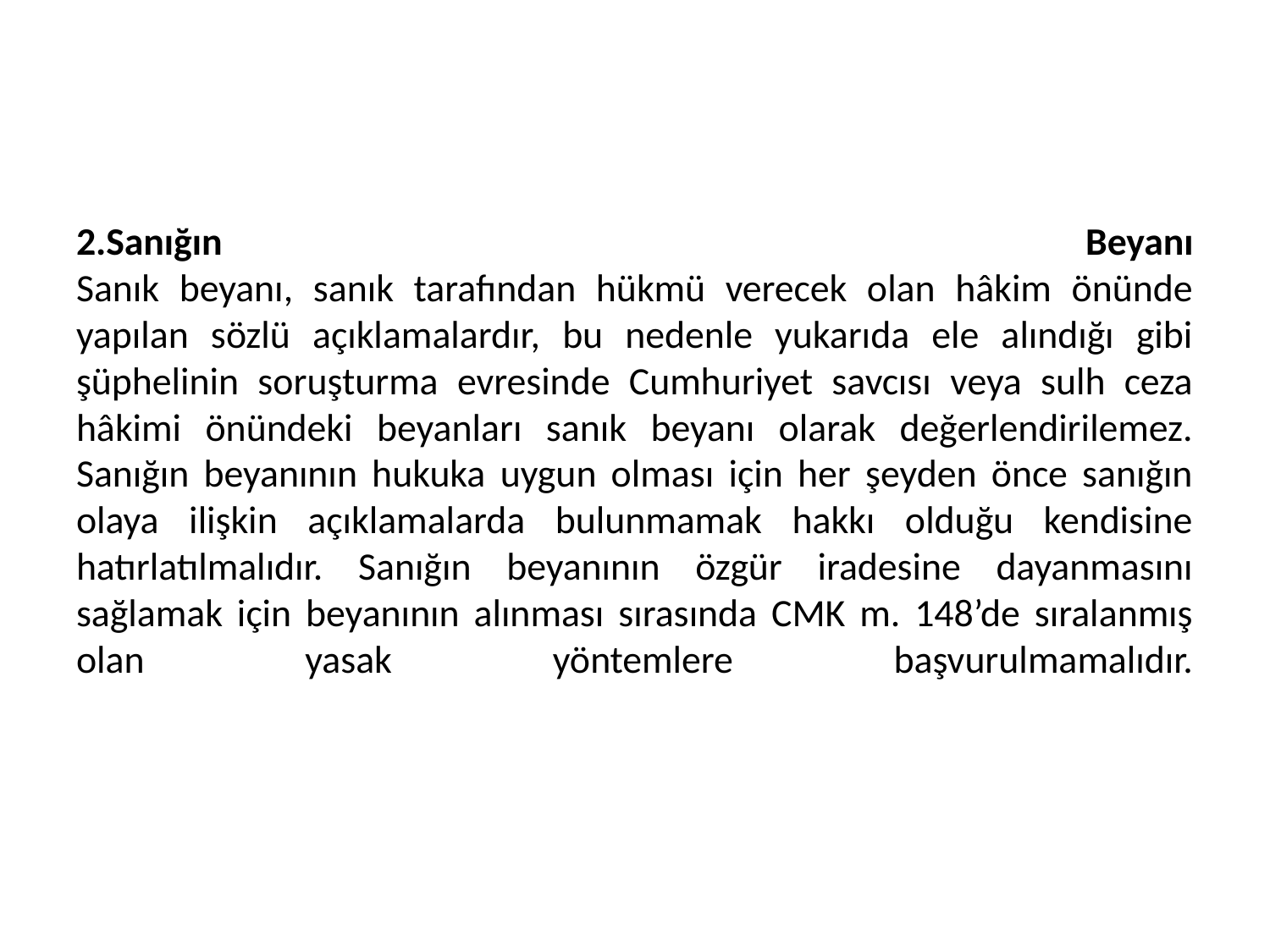

# 2.Sanığın Beyanı Sanık beyanı, sanık tarafından hükmü verecek olan hâkim önünde yapılan sözlü açıklamalardır, bu nedenle yukarıda ele alındığı gibi şüphelinin soruşturma evresinde Cumhuriyet savcısı veya sulh ceza hâkimi önündeki beyanları sanık beyanı olarak değerlendirilemez. Sanığın beyanının hukuka uygun olması için her şeyden önce sanığın olaya ilişkin açıklamalarda bulunmamak hakkı olduğu kendisine hatırlatılmalıdır. Sanığın beyanının özgür iradesine dayanmasını sağlamak için beyanının alınması sırasında CMK m. 148’de sıralanmış olan yasak yöntemlere başvurulmamalıdır.